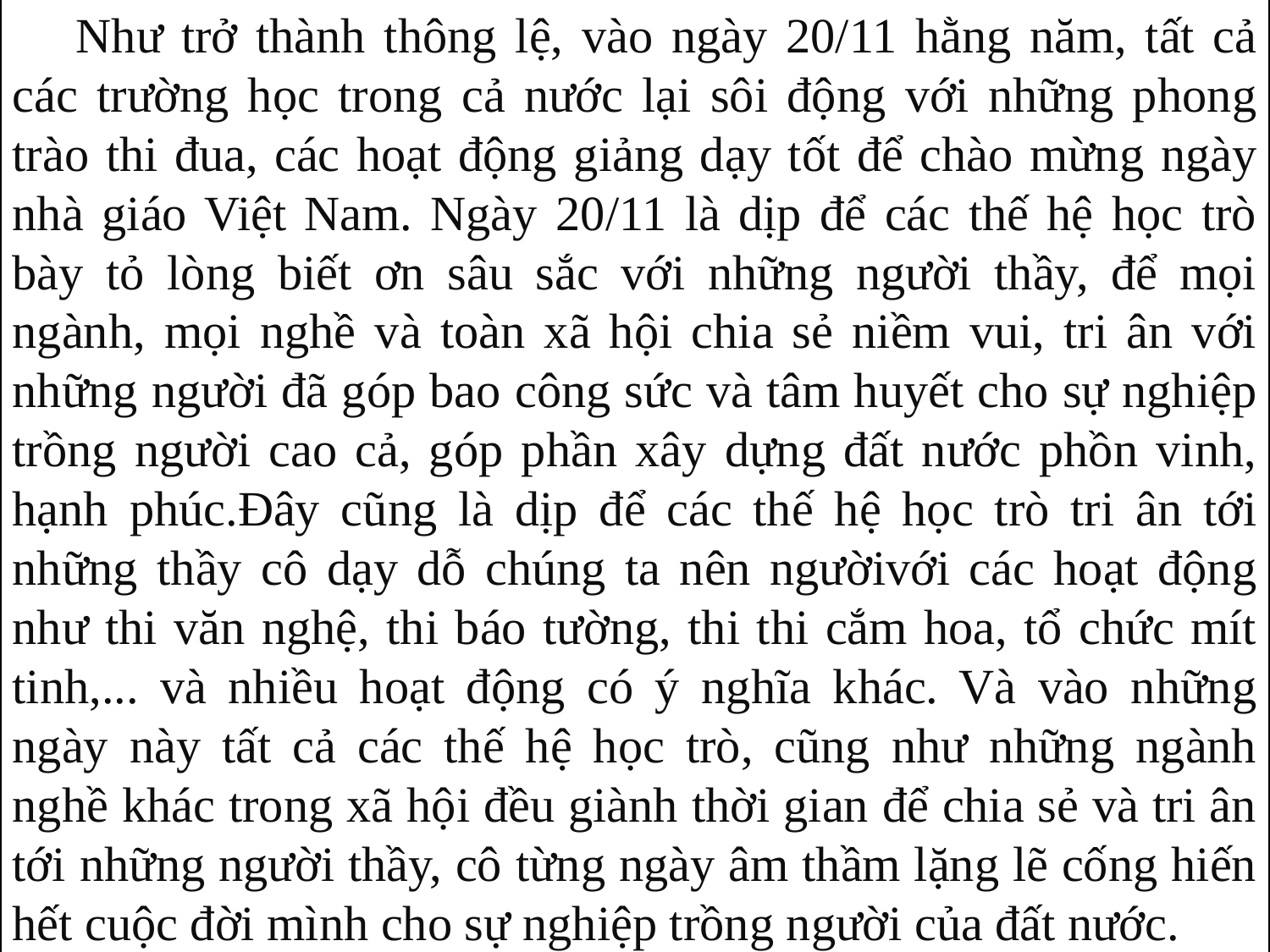

Như trở thành thông lệ, vào ngày 20/11 hằng năm, tất cả các trường học trong cả nước lại sôi động với những phong trào thi đua, các hoạt động giảng dạy tốt để chào mừng ngày nhà giáo Việt Nam. Ngày 20/11 là dịp để các thế hệ học trò bày tỏ lòng biết ơn sâu sắc với những người thầy, để mọi ngành, mọi nghề và toàn xã hội chia sẻ niềm vui, tri ân với những người đã góp bao công sức và tâm huyết cho sự nghiệp trồng người cao cả, góp phần xây dựng đất nước phồn vinh, hạnh phúc.Đây cũng là dịp để các thế hệ học trò tri ân tới những thầy cô dạy dỗ chúng ta nên ngườivới các hoạt động như thi văn nghệ, thi báo tường, thi thi cắm hoa, tổ chức mít tinh,... và nhiều hoạt động có ý nghĩa khác. Và vào những ngày này tất cả các thế hệ học trò, cũng như những ngành nghề khác trong xã hội đều giành thời gian để chia sẻ và tri ân tới những người thầy, cô từng ngày âm thầm lặng lẽ cống hiến hết cuộc đời mình cho sự nghiệp trồng người của đất nước.